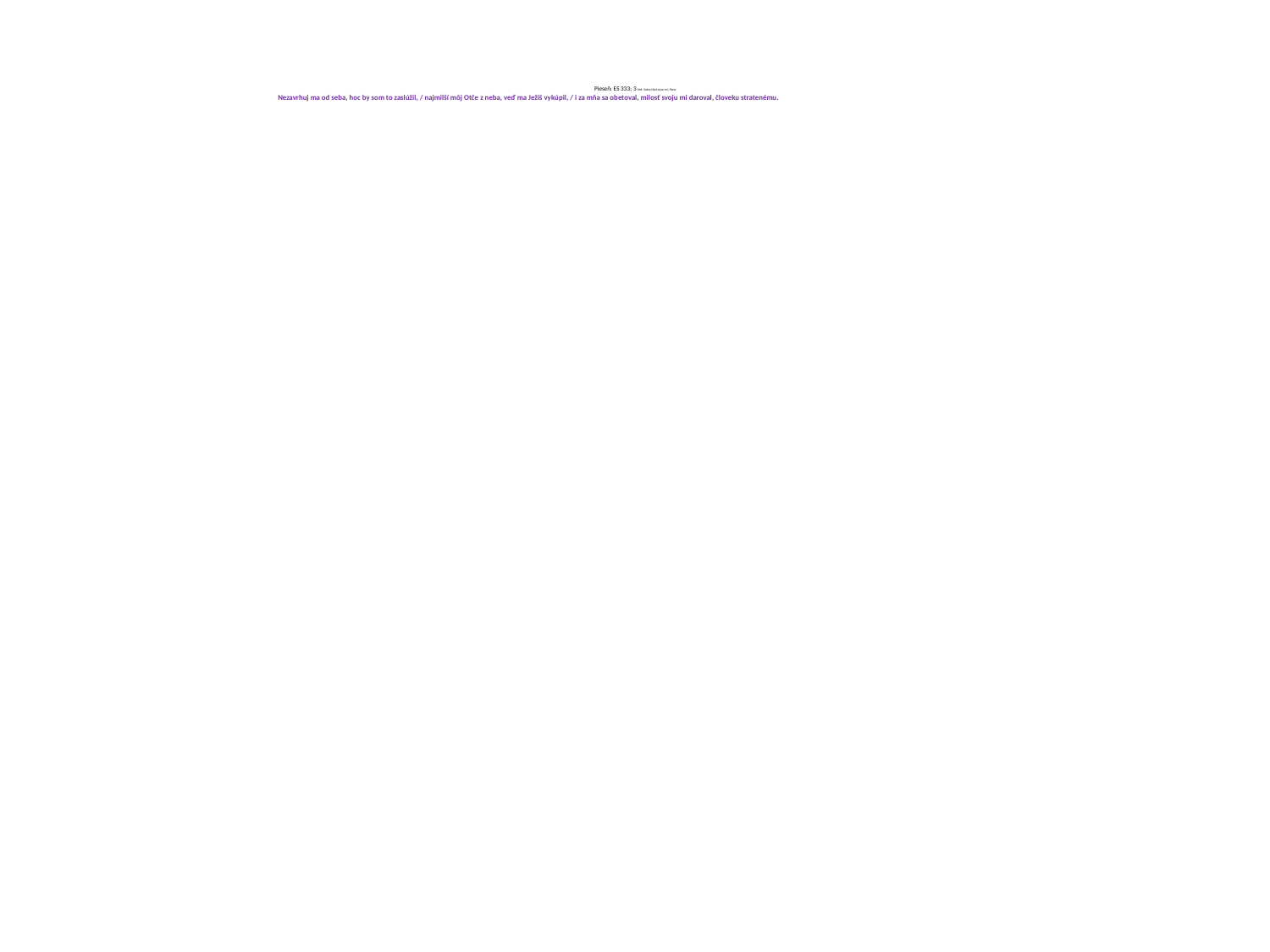

# Pieseň: ES 333; 3 Mel. Srdce čisté stvor mi, Pane Nezavrhuj ma od seba, hoc by som to zaslúžil, / najmilší môj Otče z neba, veď ma Ježiš vykúpil, / i za mňa sa obetoval, milosť svoju mi daroval, človeku stratenému.